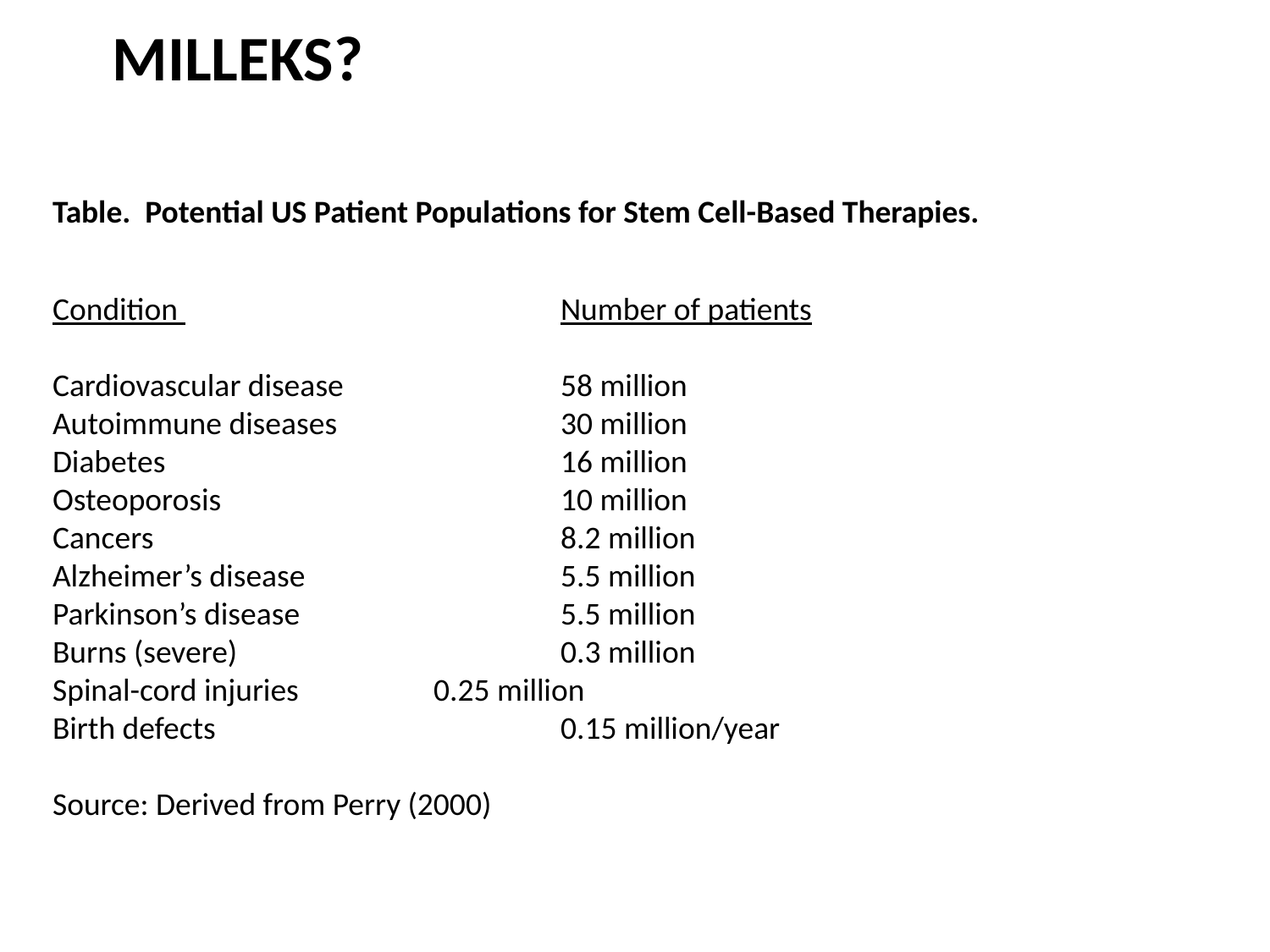

MILLEKS?
Table.  Potential US Patient Populations for Stem Cell-Based Therapies.

Condition 			Number of patients

Cardiovascular disease 		58 million
Autoimmune diseases 		30 million
Diabetes 				16 million
Osteoporosis 			10 million
Cancers 				8.2 million
Alzheimer’s disease 		5.5 million
Parkinson’s disease 		5.5 million
Burns (severe) 			0.3 million
Spinal-cord injuries 		0.25 million
Birth defects 			0.15 million/year

Source: Derived from Perry (2000)